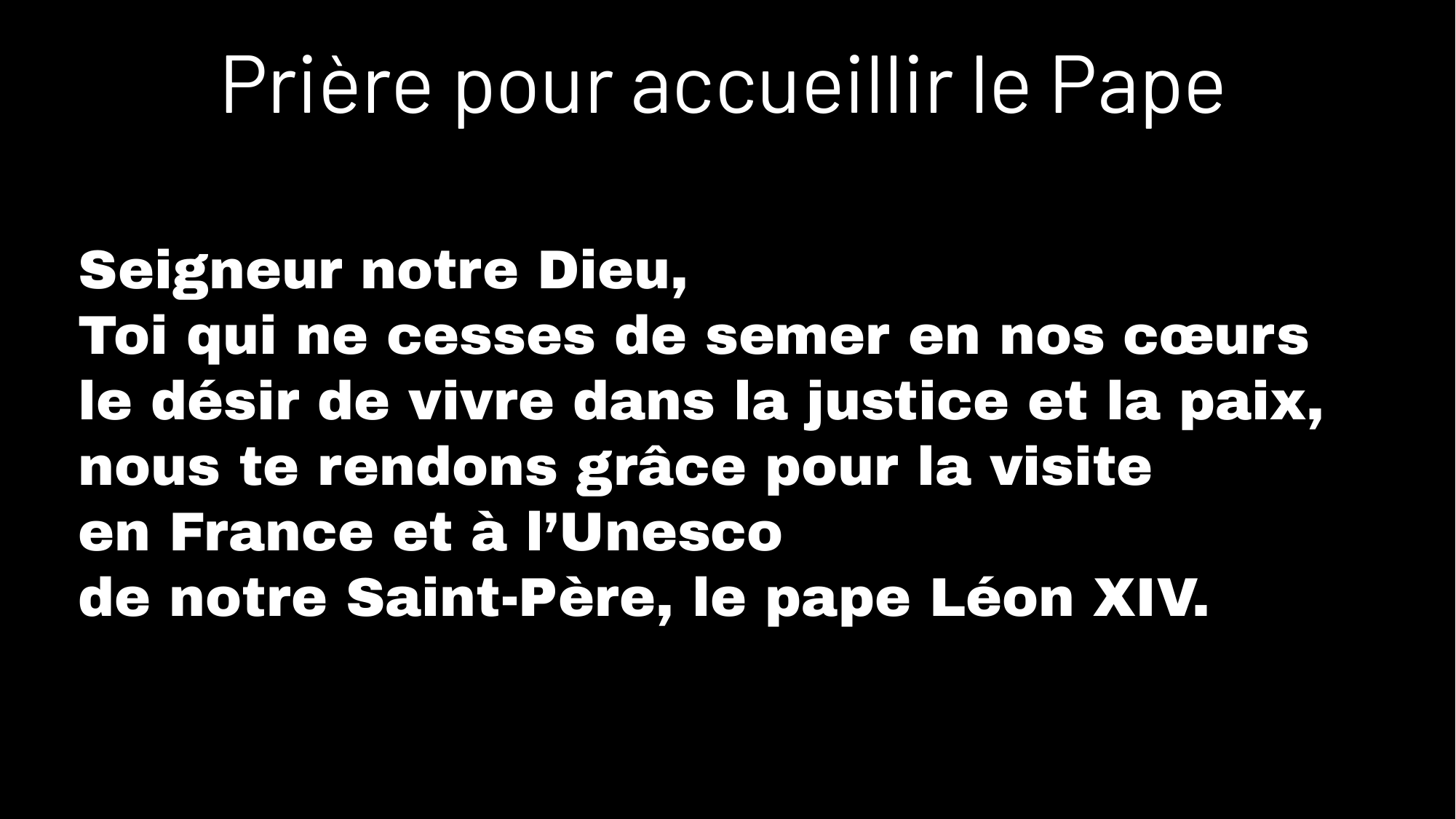

Prière pour accueillir le Pape
Seigneur notre Dieu,
Toi qui ne cesses de semer en nos cœurs
le désir de vivre dans la justice et la paix,
nous te rendons grâce pour la visite
en France et à l’Unesco
de notre Saint-Père, le pape Léon XIV.